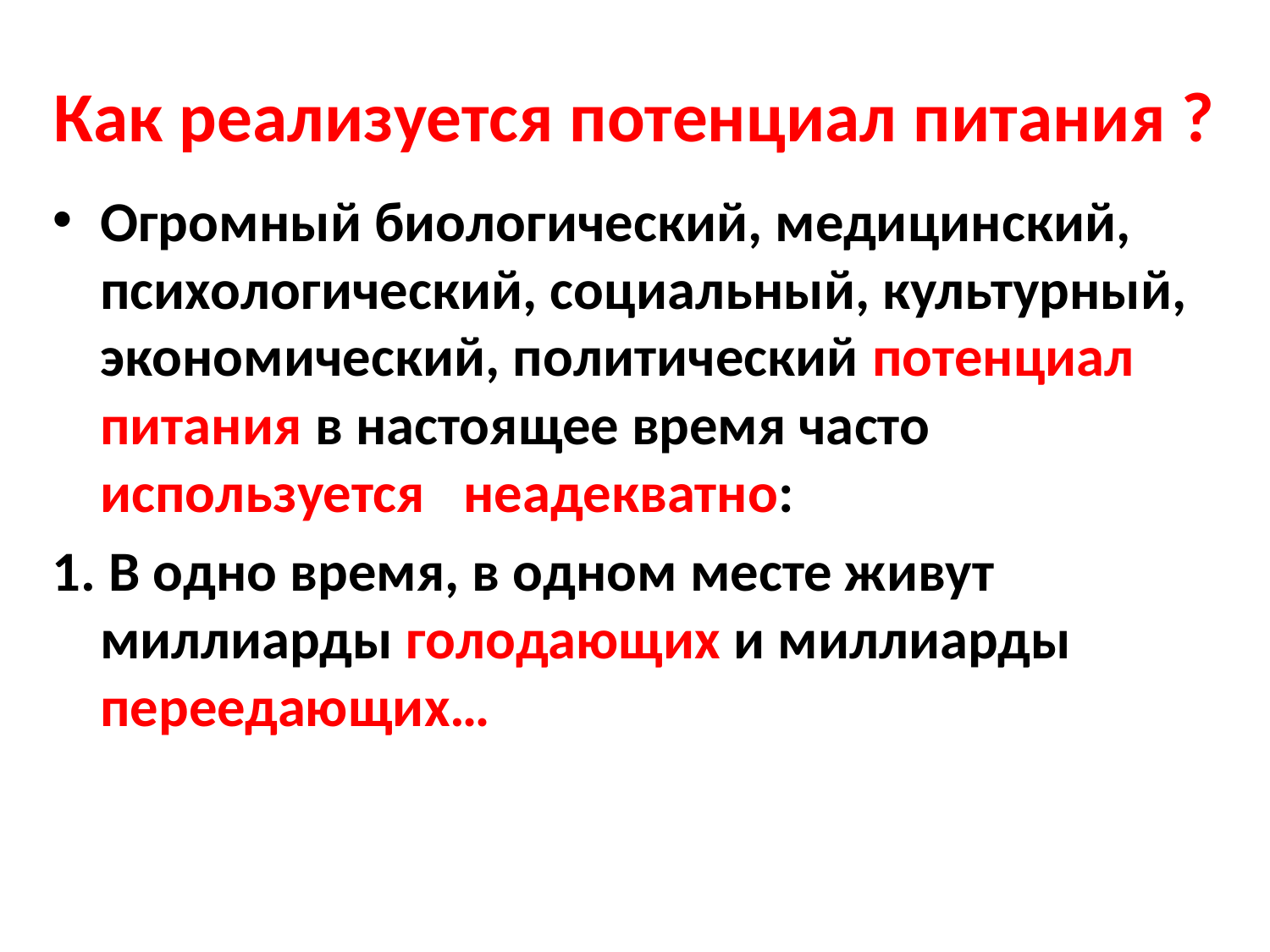

# Как реализуется потенциал питания ?
Огромный биологический, медицинский, психологический, социальный, культурный, экономический, политический потенциал питания в настоящее время часто  используется   неадекватно:
1. В одно время, в одном месте живут  миллиарды голодающих и миллиарды переедающих…